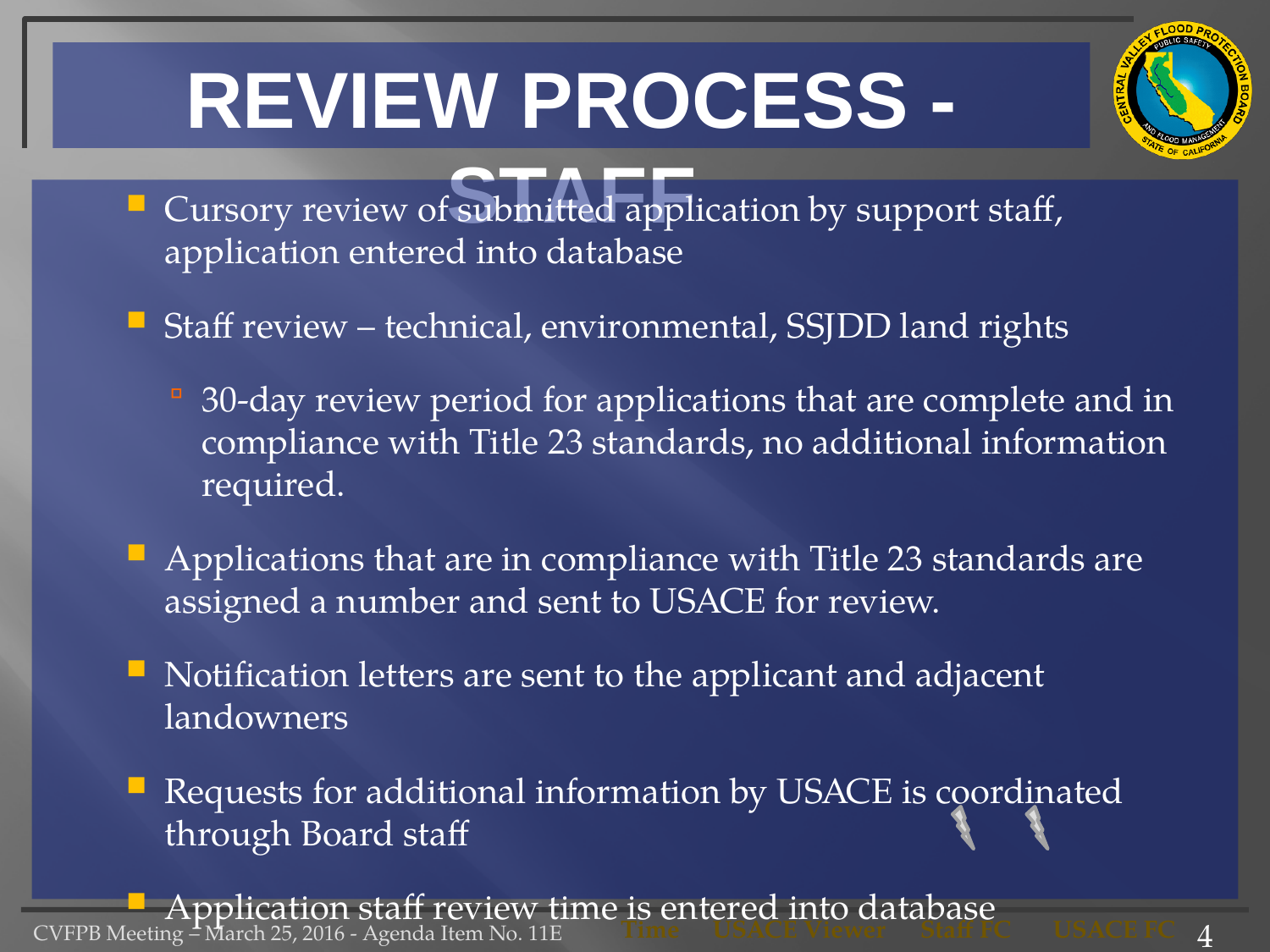

# REVIEW PROCESS - STAFF
Cursory review of submitted application by support staff, application entered into database
Staff review – technical, environmental, SSJDD land rights
30-day review period for applications that are complete and in compliance with Title 23 standards, no additional information required.
Applications that are in compliance with Title 23 standards are assigned a number and sent to USACE for review.
Notification letters are sent to the applicant and adjacent landowners
Requests for additional information by USACE is coordinated through Board staff
Application staff review time is entered into database

4